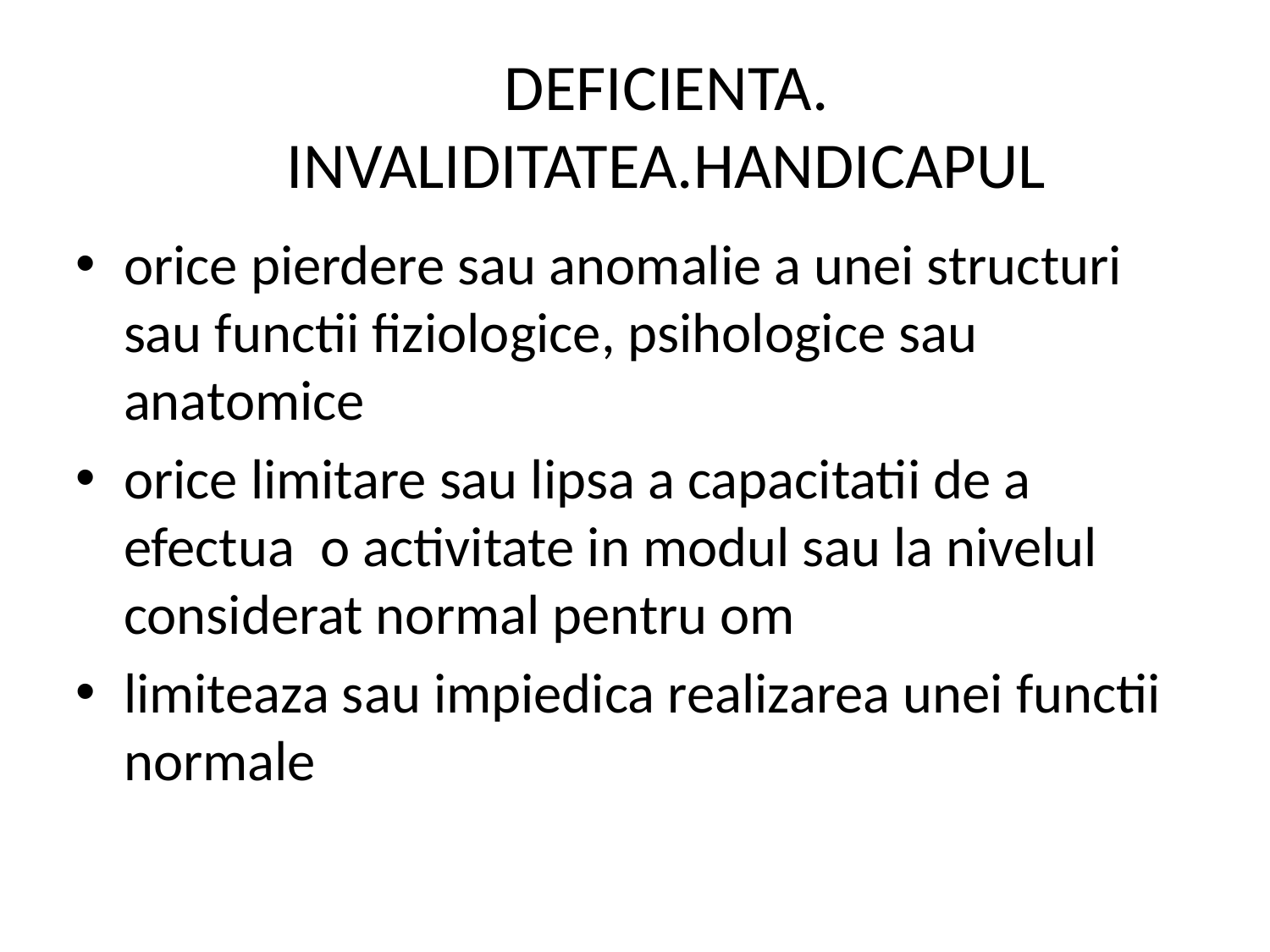

DEFICIENTA.
INVALIDITATEA.HANDICAPUL
orice pierdere sau anomalie a unei structuri sau functii fiziologice, psihologice sau anatomice
orice limitare sau lipsa a capacitatii de a efectua  o activitate in modul sau la nivelul considerat normal pentru om
limiteaza sau impiedica realizarea unei functii normale